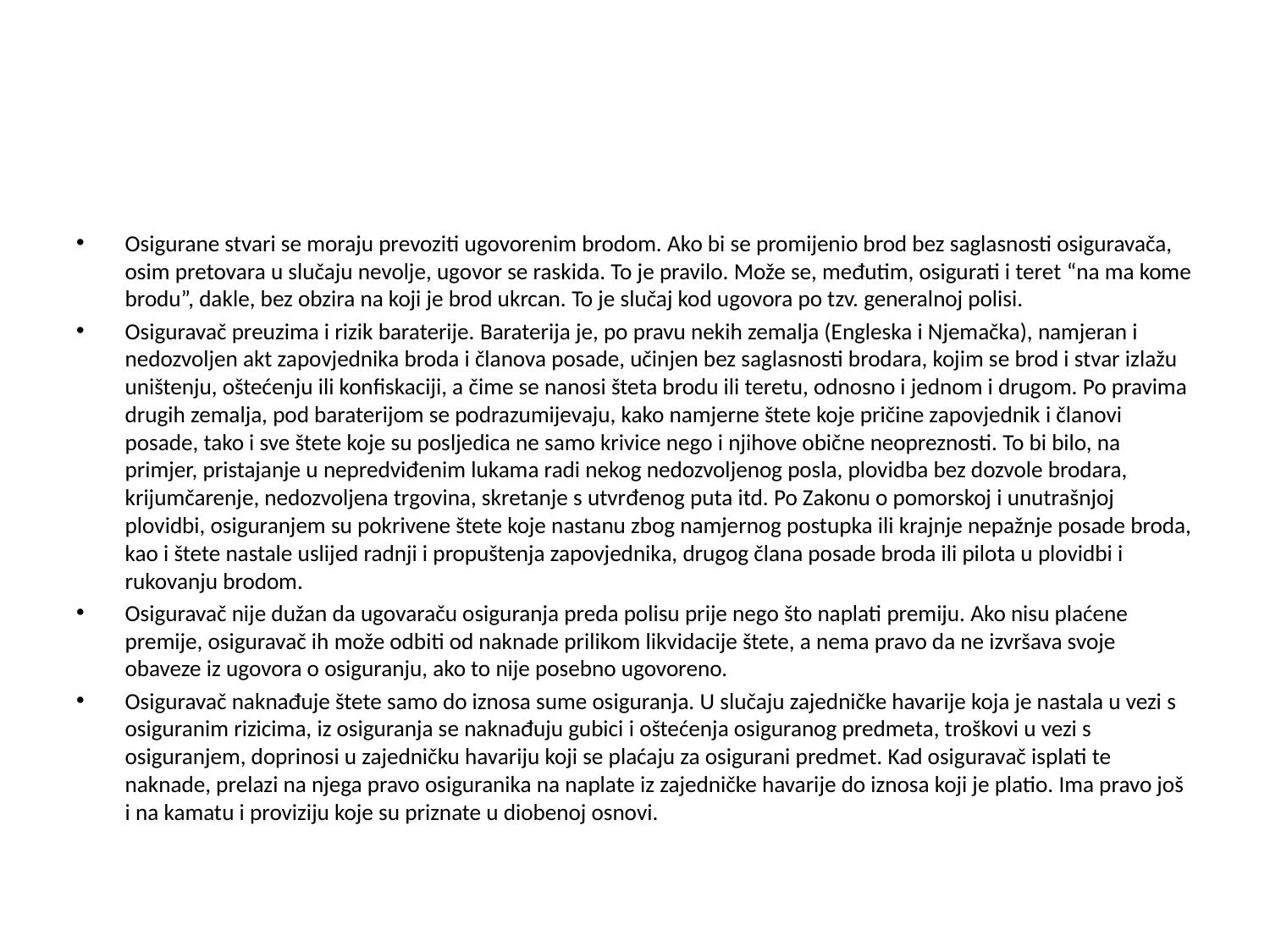

#
Osigurane stvari se moraju prevoziti ugovorenim brodom. Ako bi se promijenio brod bez saglasnosti osiguravača, osim pretovara u slučaju nevolje, ugovor se raskida. To je pravilo. Može se, međutim, osigurati i teret “na ma kome brodu”, dakle, bez obzira na koji je brod ukrcan. To je slučaj kod ugovora po tzv. generalnoj polisi.
Osiguravač preuzima i rizik baraterije. Baraterija je, po pravu nekih zemalja (Engleska i Njemačka), namjeran i nedozvoljen akt zapovjednika broda i članova posade, učinjen bez saglasnosti brodara, kojim se brod i stvar izlažu uništenju, oštećenju ili konfiskaciji, a čime se nanosi šteta brodu ili teretu, odnosno i jednom i drugom. Po pravima drugih zemalja, pod baraterijom se podrazumijevaju, kako namjerne štete koje pričine zapovjednik i članovi posade, tako i sve štete koje su posljedica ne samo krivice nego i njihove obične neopreznosti. To bi bilo, na primjer, pristajanje u nepredviđenim lukama radi nekog nedozvoljenog posla, plovidba bez dozvole brodara, krijumčarenje, nedozvoljena trgovina, skretanje s utvrđenog puta itd. Po Zakonu o pomorskoj i unutrašnjoj plovidbi, osiguranjem su pokrivene štete koje nastanu zbog namjernog postupka ili krajnje nepažnje posade broda, kao i štete nastale uslijed radnji i propuštenja zapovjednika, drugog člana posade broda ili pilota u plovidbi i rukovanju brodom.
Osiguravač nije dužan da ugovaraču osiguranja preda polisu prije nego što naplati premiju. Ako nisu plaćene premije, osiguravač ih može odbiti od naknade prilikom likvidacije štete, a nema pravo da ne izvršava svoje obaveze iz ugovora o osiguranju, ako to nije posebno ugovoreno.
Osiguravač naknađuje štete samo do iznosa sume osiguranja. U slučaju zajedničke havarije koja je nastala u vezi s osiguranim rizicima, iz osiguranja se naknađuju gubici i oštećenja osiguranog predmeta, troškovi u vezi s osiguranjem, doprinosi u zajedničku havariju koji se plaćaju za osigurani predmet. Kad osiguravač isplati te naknade, prelazi na njega pravo osiguranika na naplate iz zajedničke havarije do iznosa koji je platio. Ima pravo još i na kamatu i proviziju koje su priznate u diobenoj osnovi.